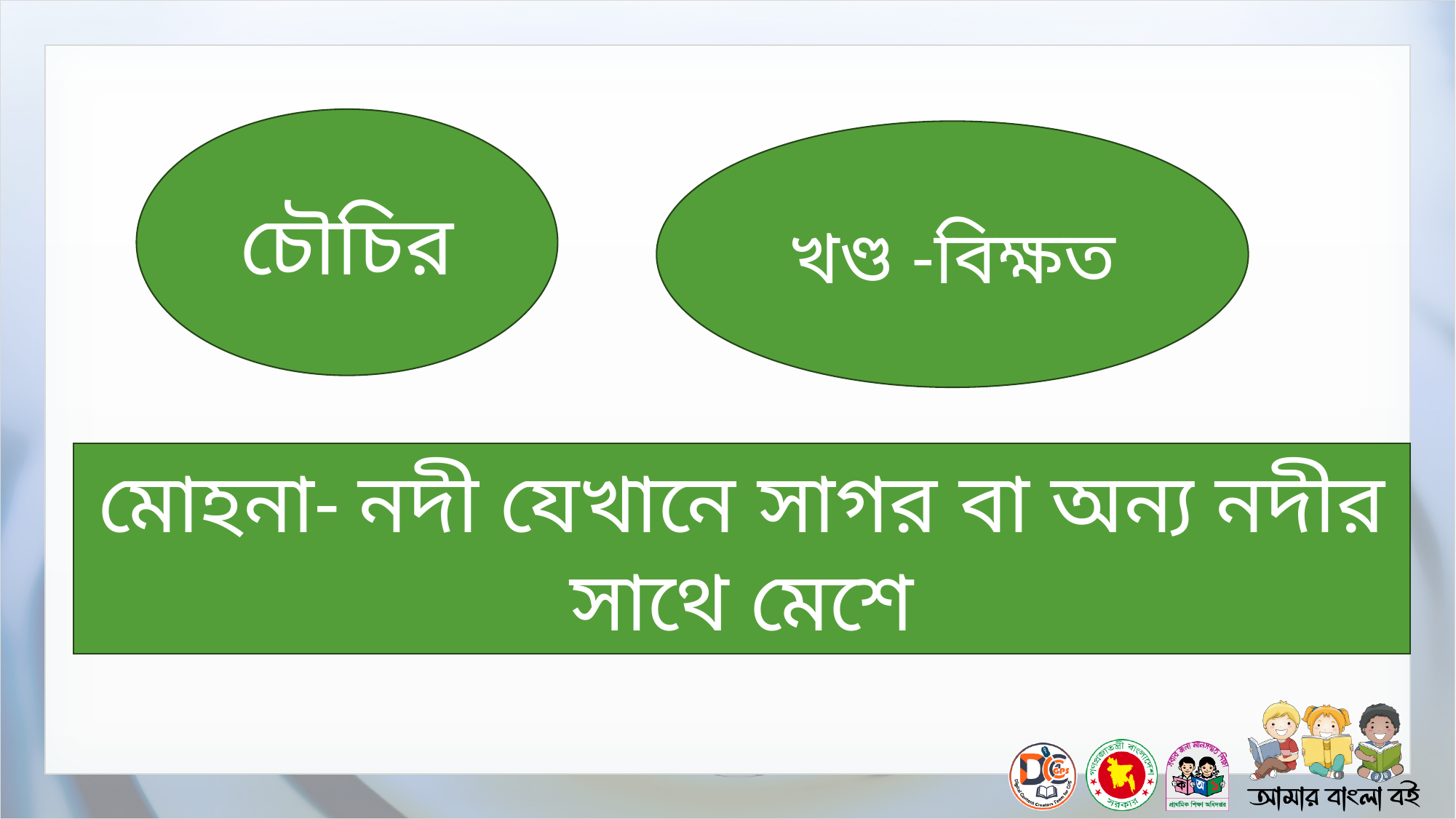

চৌচির
খণ্ড -বিক্ষত
মোহনা- নদী যেখানে সাগর বা অন্য নদীর সাথে মেশে